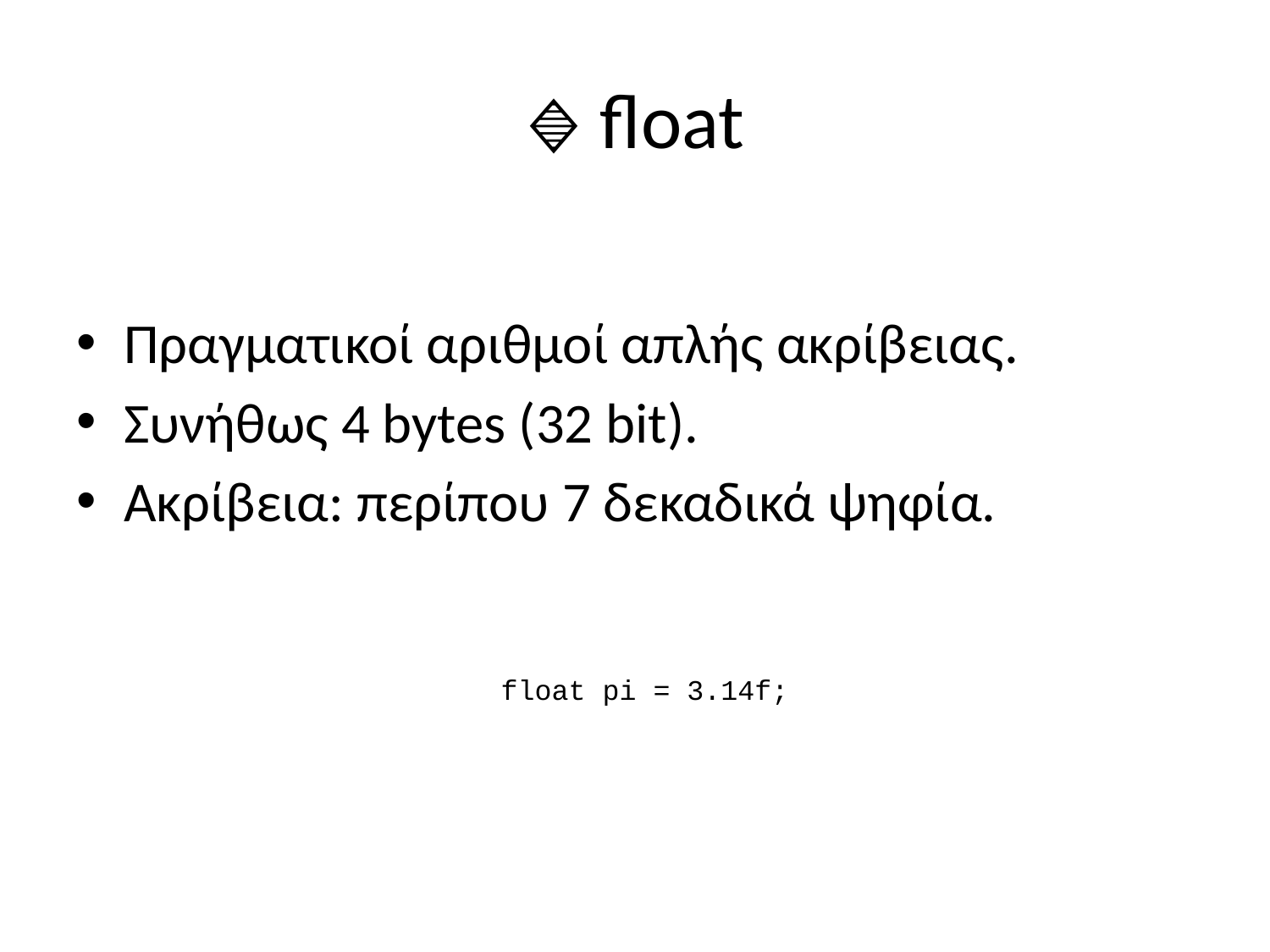

# 🔹 float

Πραγματικοί αριθμοί απλής ακρίβειας.
Συνήθως 4 bytes (32 bit).
Ακρίβεια: περίπου 7 δεκαδικά ψηφία.
float pi = 3.14f;